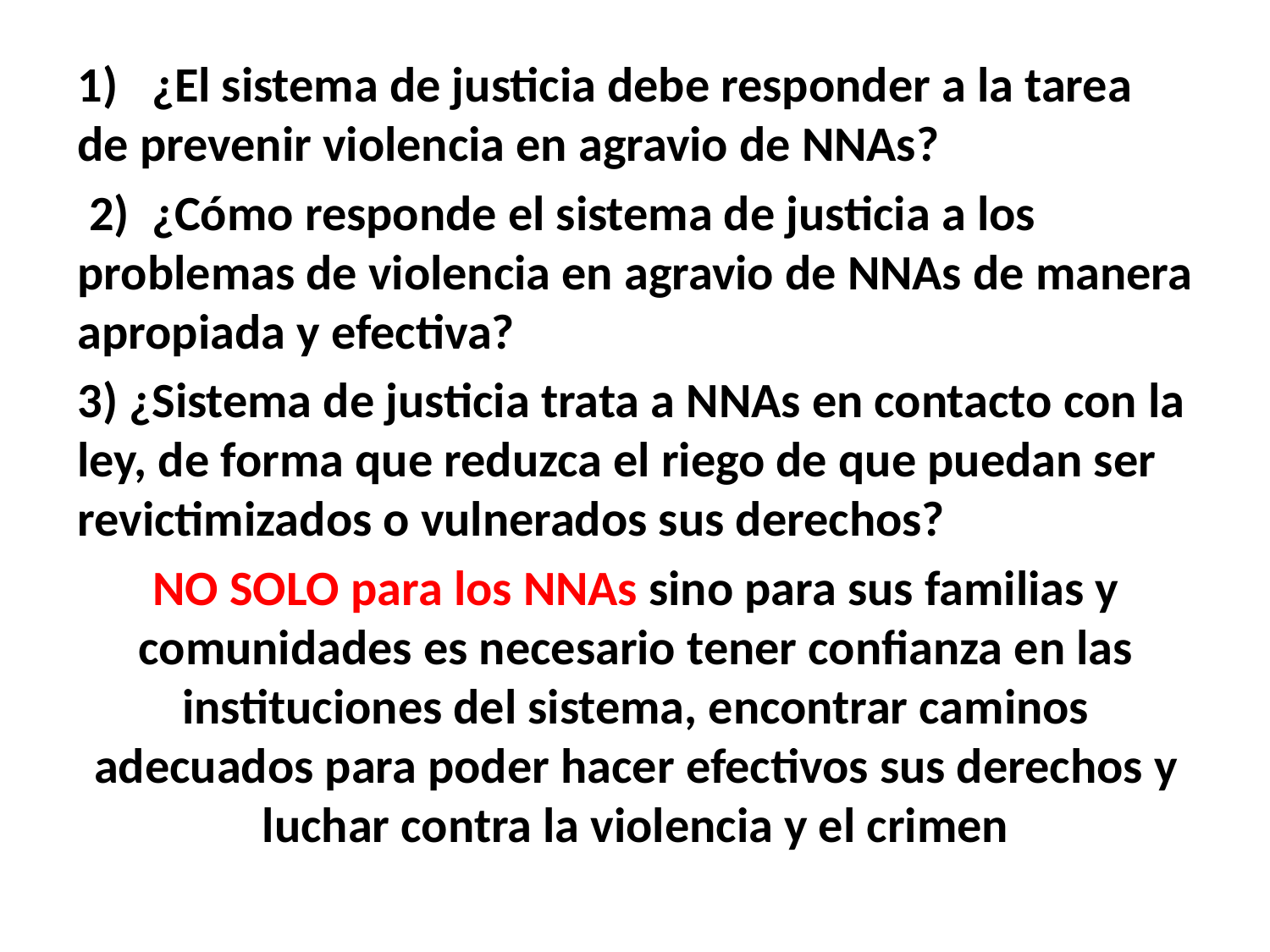

1)   ¿El sistema de justicia debe responder a la tarea de prevenir violencia en agravio de NNAs?
 2)  ¿Cómo responde el sistema de justicia a los problemas de violencia en agravio de NNAs de manera apropiada y efectiva?
3) ¿Sistema de justicia trata a NNAs en contacto con la ley, de forma que reduzca el riego de que puedan ser revictimizados o vulnerados sus derechos?
NO SOLO para los NNAs sino para sus familias y comunidades es necesario tener confianza en las instituciones del sistema, encontrar caminos adecuados para poder hacer efectivos sus derechos y luchar contra la violencia y el crimen